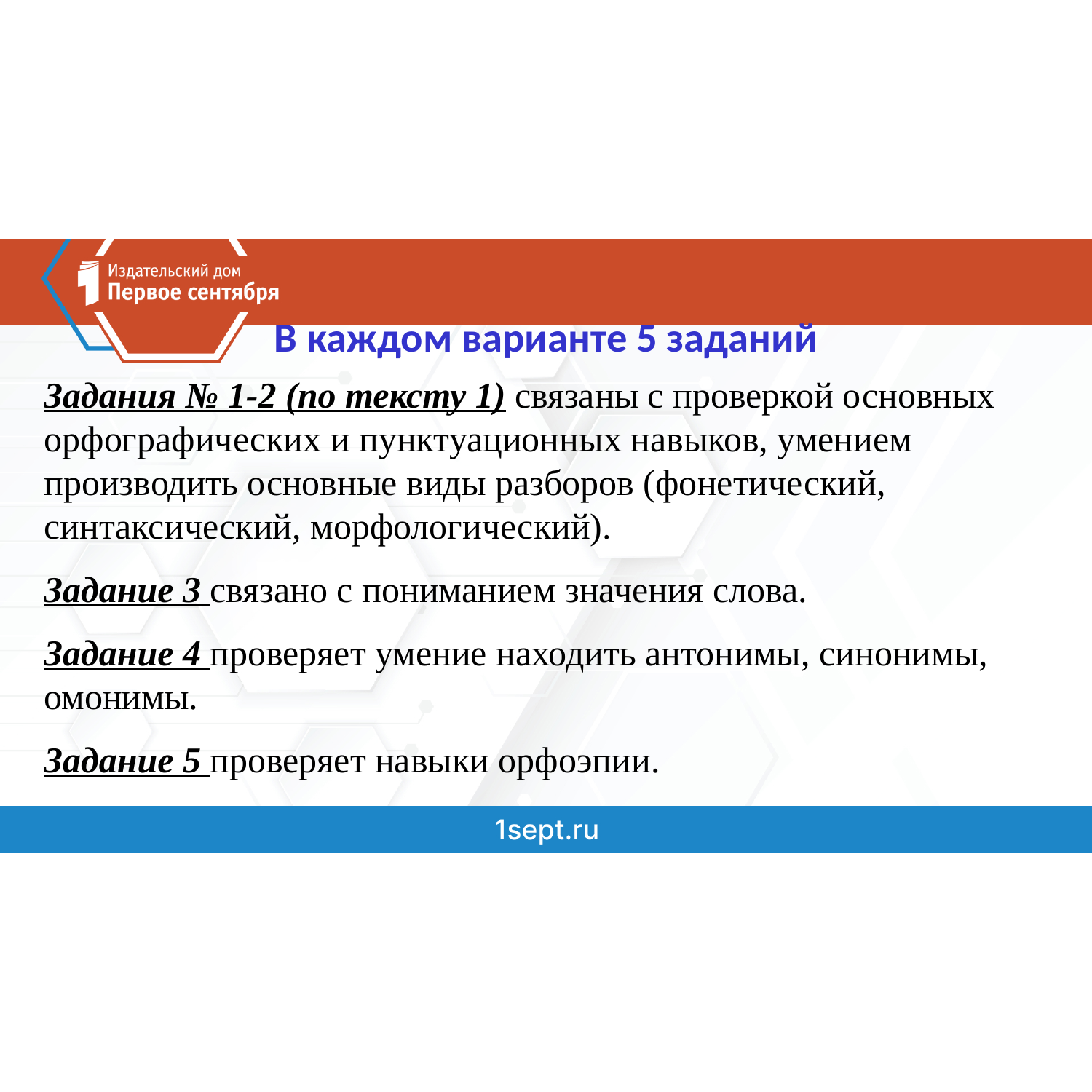

# В каждом варианте 5 заданий
Задания № 1-2 (по тексту 1) связаны с проверкой основных орфографических и пунктуационных навыков, умением производить основные виды разборов (фонетический, синтаксический, морфологический).
Задание 3 связано с пониманием значения слова.
Задание 4 проверяет умение находить антонимы, синонимы, омонимы.
Задание 5 проверяет навыки орфоэпии.